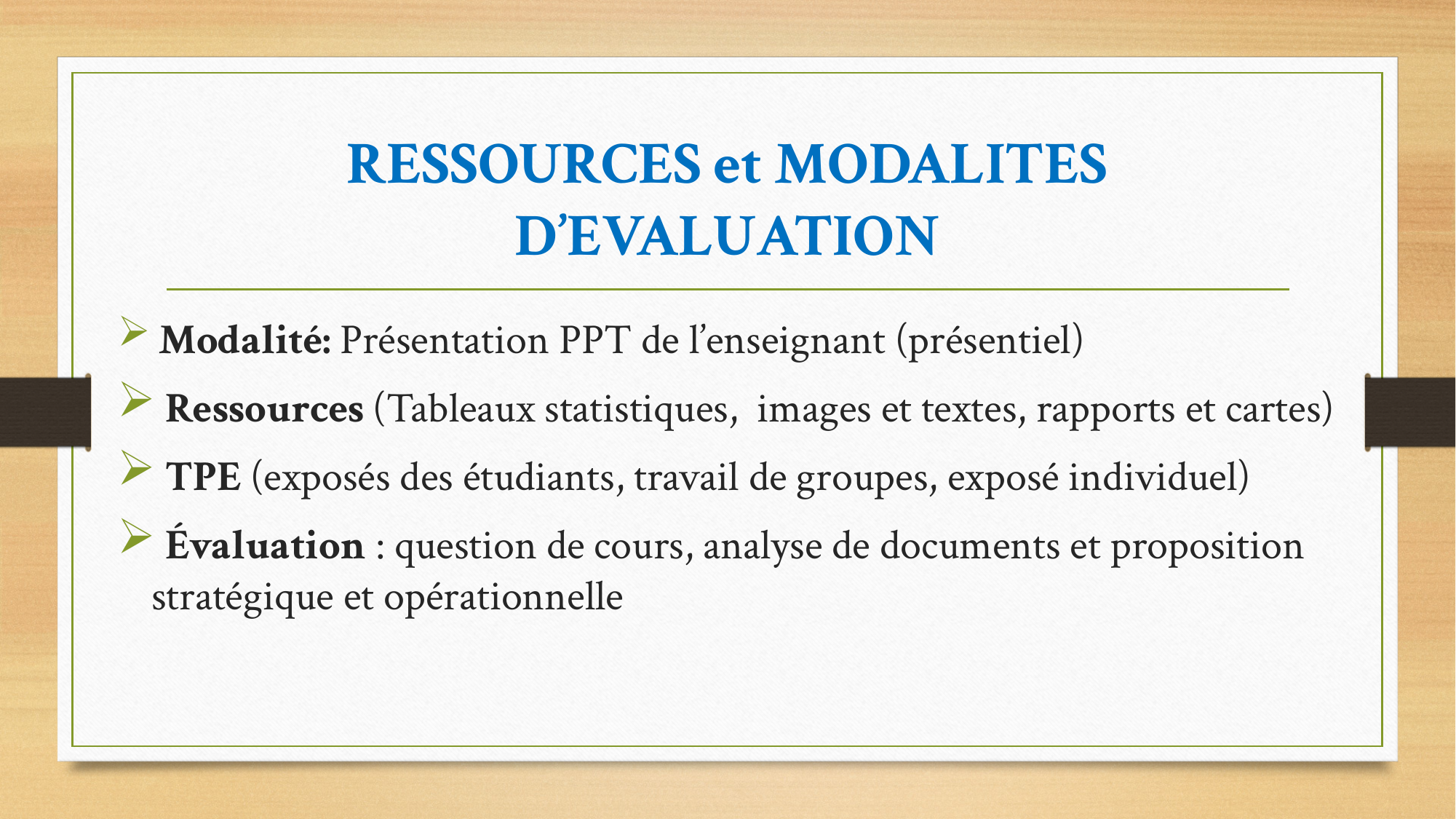

# RESSOURCES et MODALITES D’EVALUATION
 Modalité: Présentation PPT de l’enseignant (présentiel)
 Ressources (Tableaux statistiques,  images et textes, rapports et cartes)
 TPE (exposés des étudiants, travail de groupes, exposé individuel)
 Évaluation : question de cours, analyse de documents et proposition stratégique et opérationnelle